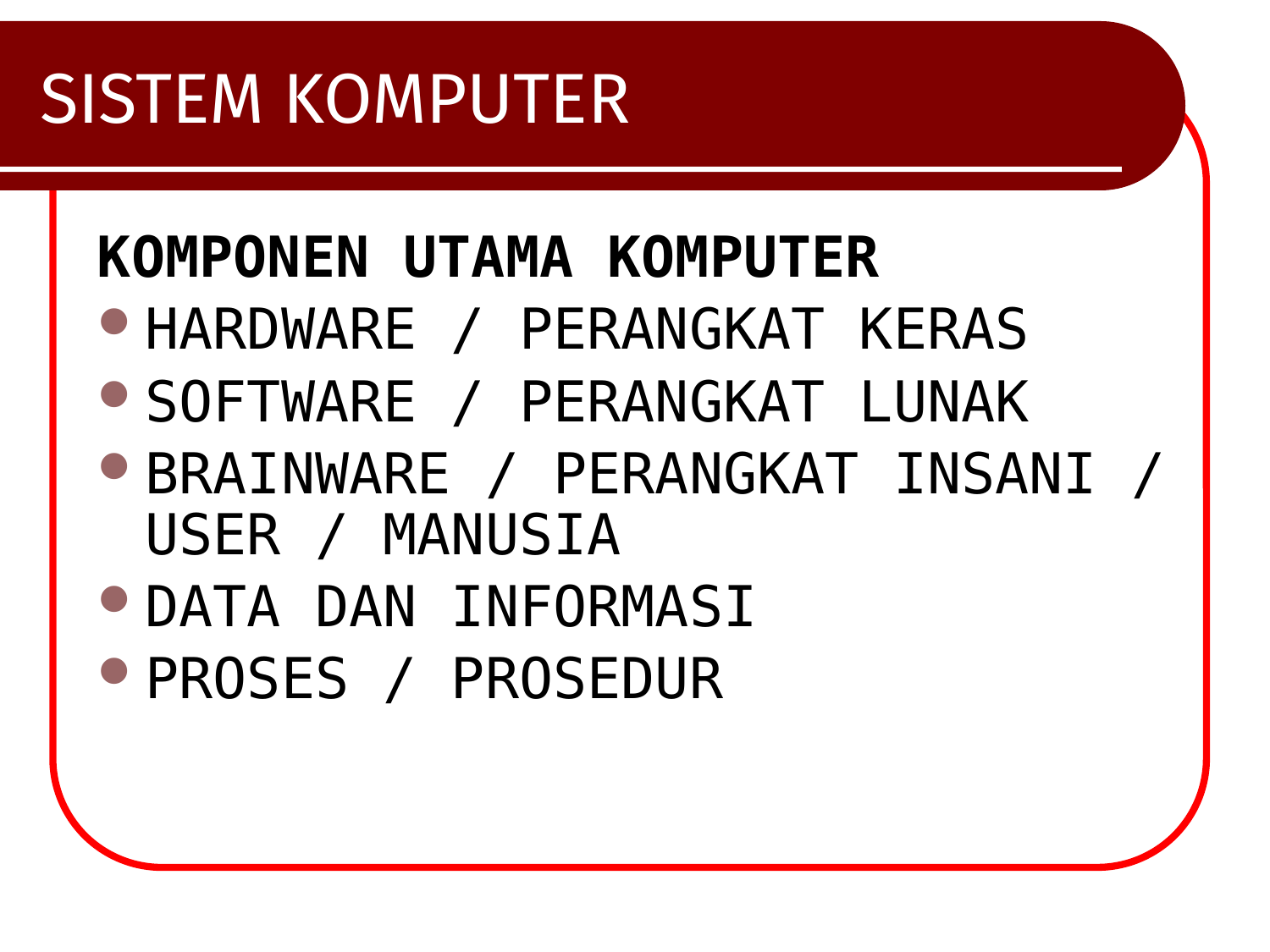

# SISTEM KOMPUTER
KOMPONEN UTAMA KOMPUTER
HARDWARE / PERANGKAT KERAS
SOFTWARE / PERANGKAT LUNAK
BRAINWARE / PERANGKAT INSANI / USER / MANUSIA
DATA DAN INFORMASI
PROSES / PROSEDUR